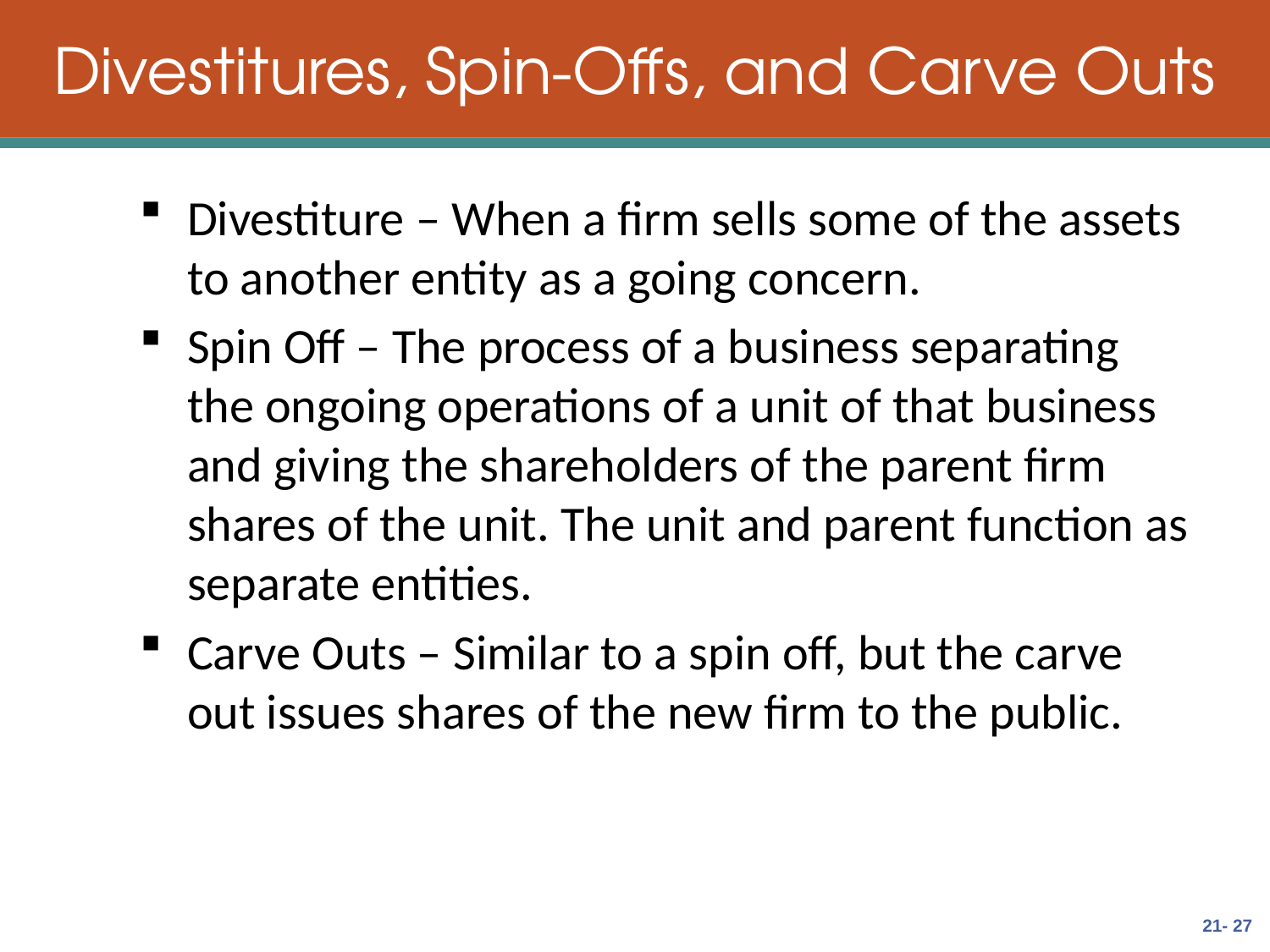

# Divestitures, Spin-Offs, and Carve Outs
Divestiture – When a firm sells some of the assets to another entity as a going concern.
Spin Off – The process of a business separating the ongoing operations of a unit of that business and giving the shareholders of the parent firm shares of the unit. The unit and parent function as separate entities.
Carve Outs – Similar to a spin off, but the carve out issues shares of the new firm to the public.